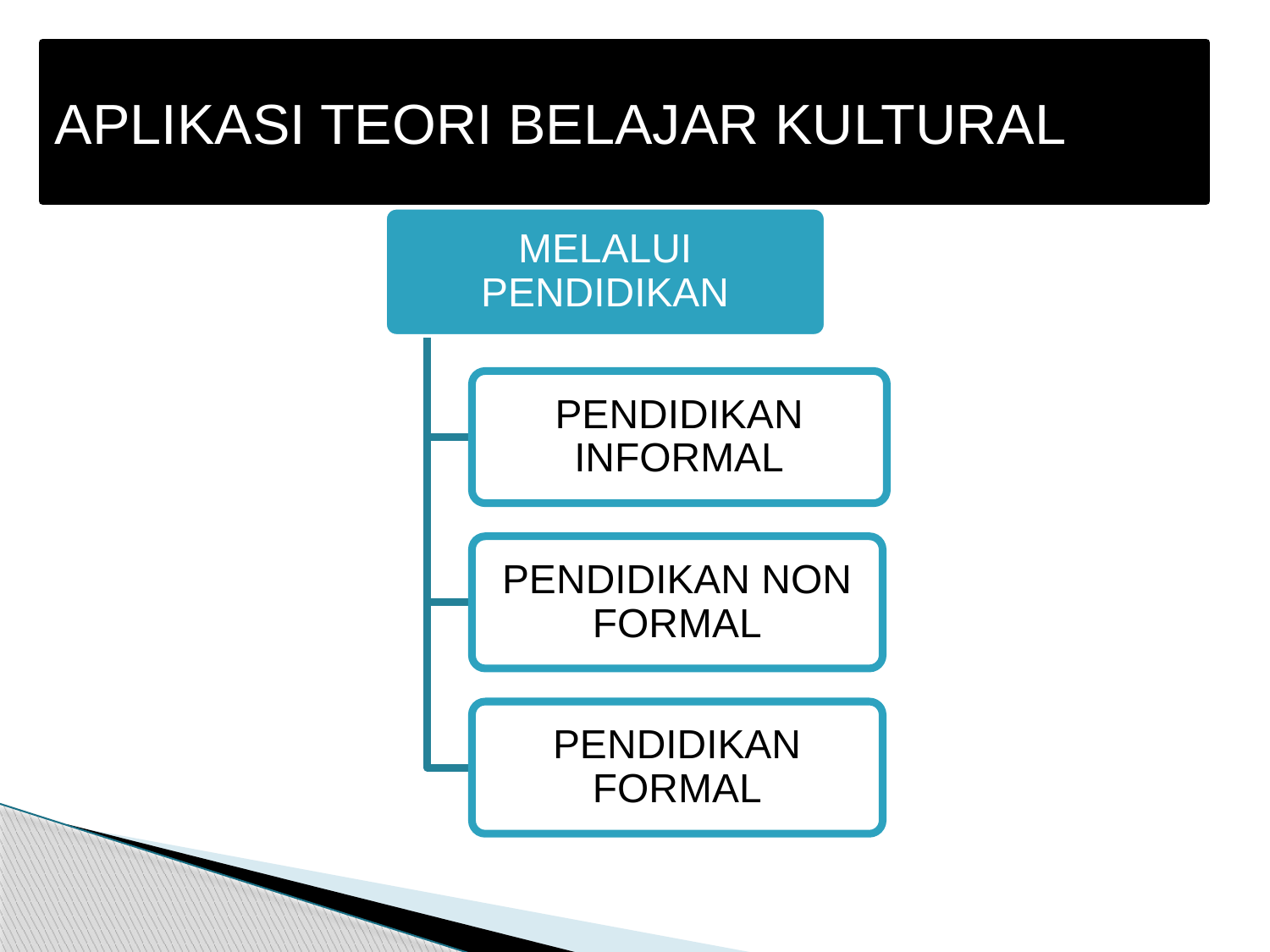

#
APLIKASI TEORI BELAJAR KULTURAL
MELALUI PENDIDIKAN
PENDIDIKAN INFORMAL
PENDIDIKAN NON FORMAL
PENDIDIKAN FORMAL